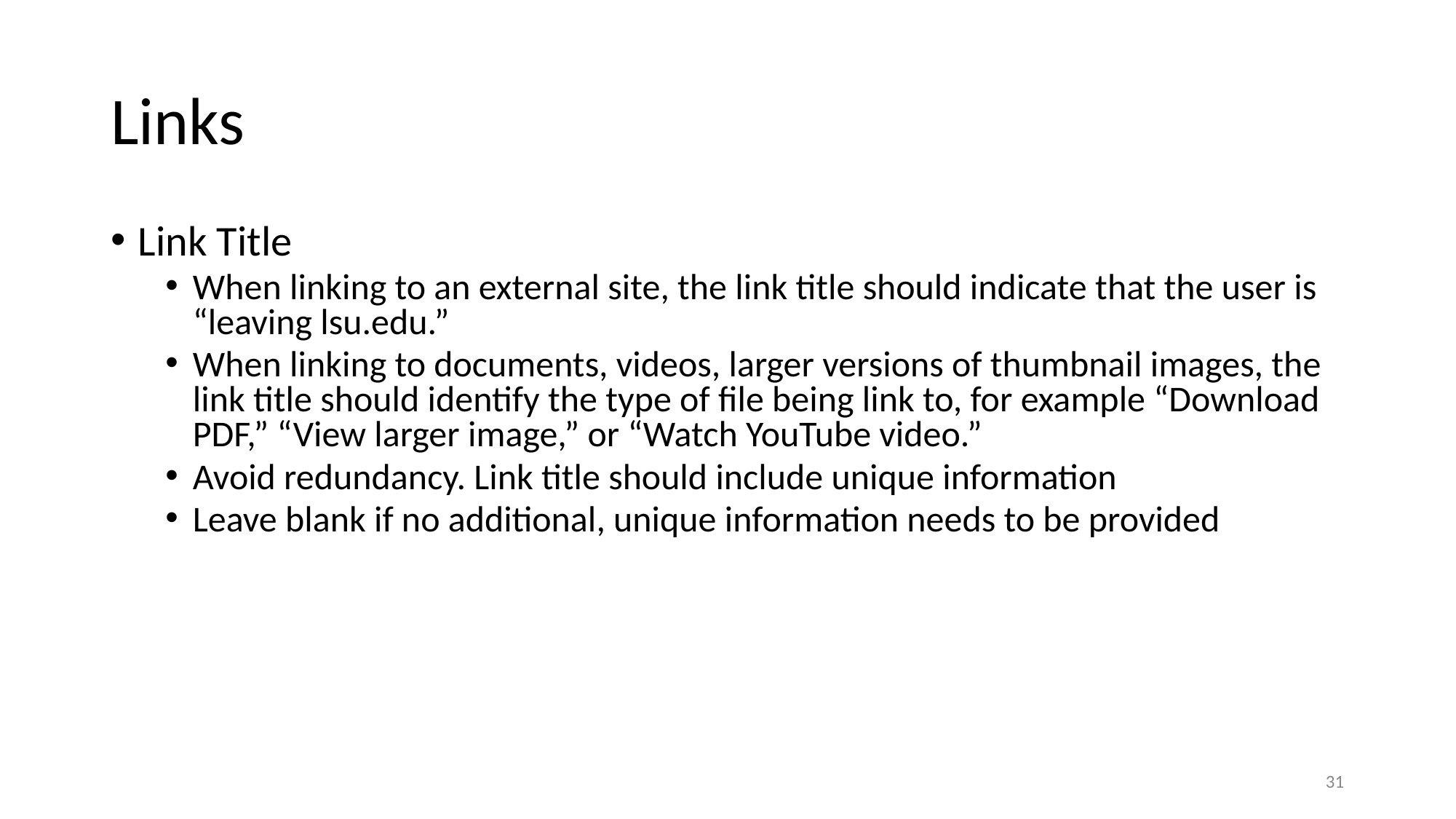

# Links
Link Title
When linking to an external site, the link title should indicate that the user is “leaving lsu.edu.”
When linking to documents, videos, larger versions of thumbnail images, the link title should identify the type of file being link to, for example “Download PDF,” “View larger image,” or “Watch YouTube video.”
Avoid redundancy. Link title should include unique information
Leave blank if no additional, unique information needs to be provided

31